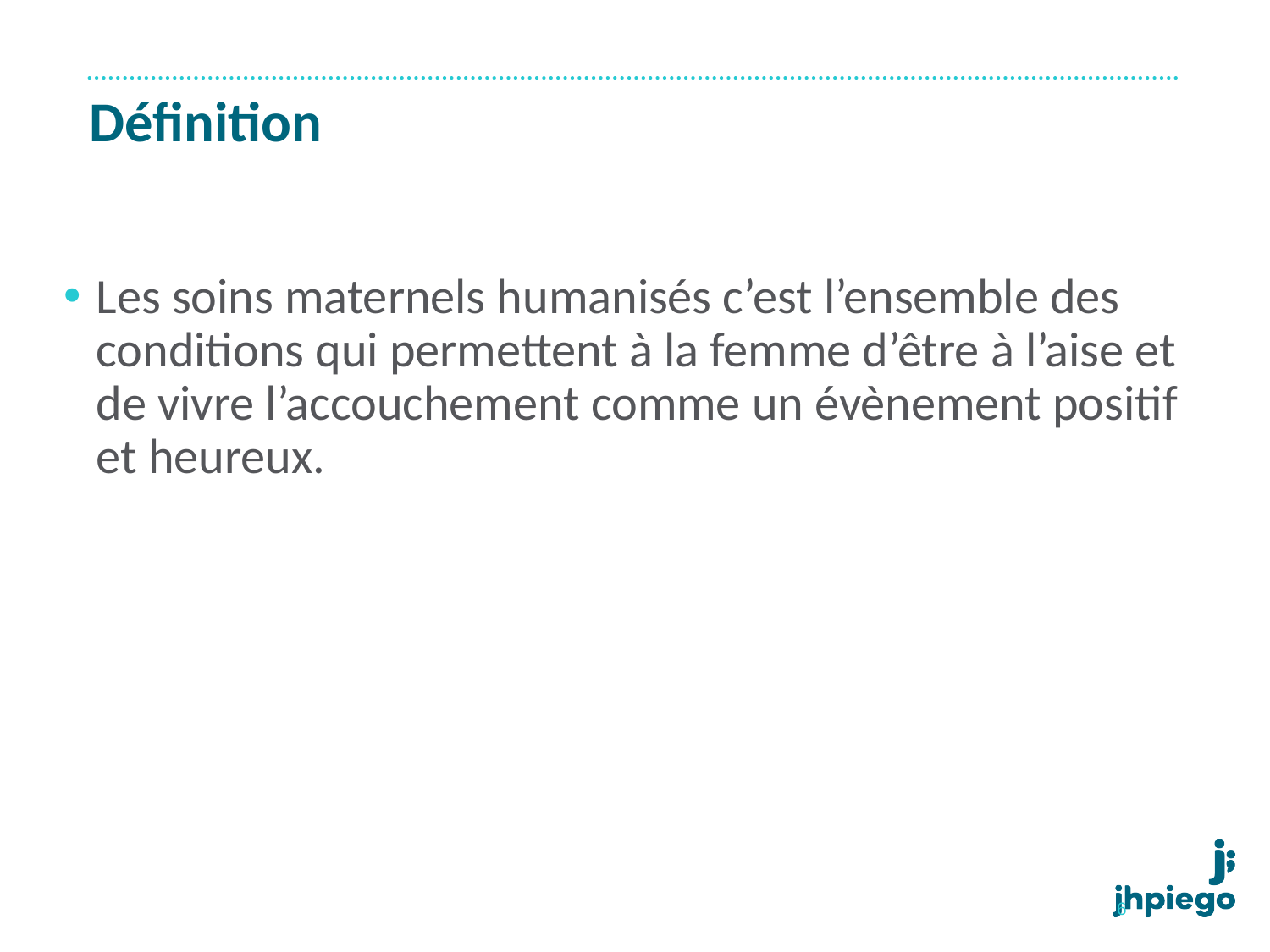

# Définition
Les soins maternels humanisés c’est l’ensemble des conditions qui permettent à la femme d’être à l’aise et de vivre l’accouchement comme un évènement positif et heureux.

6